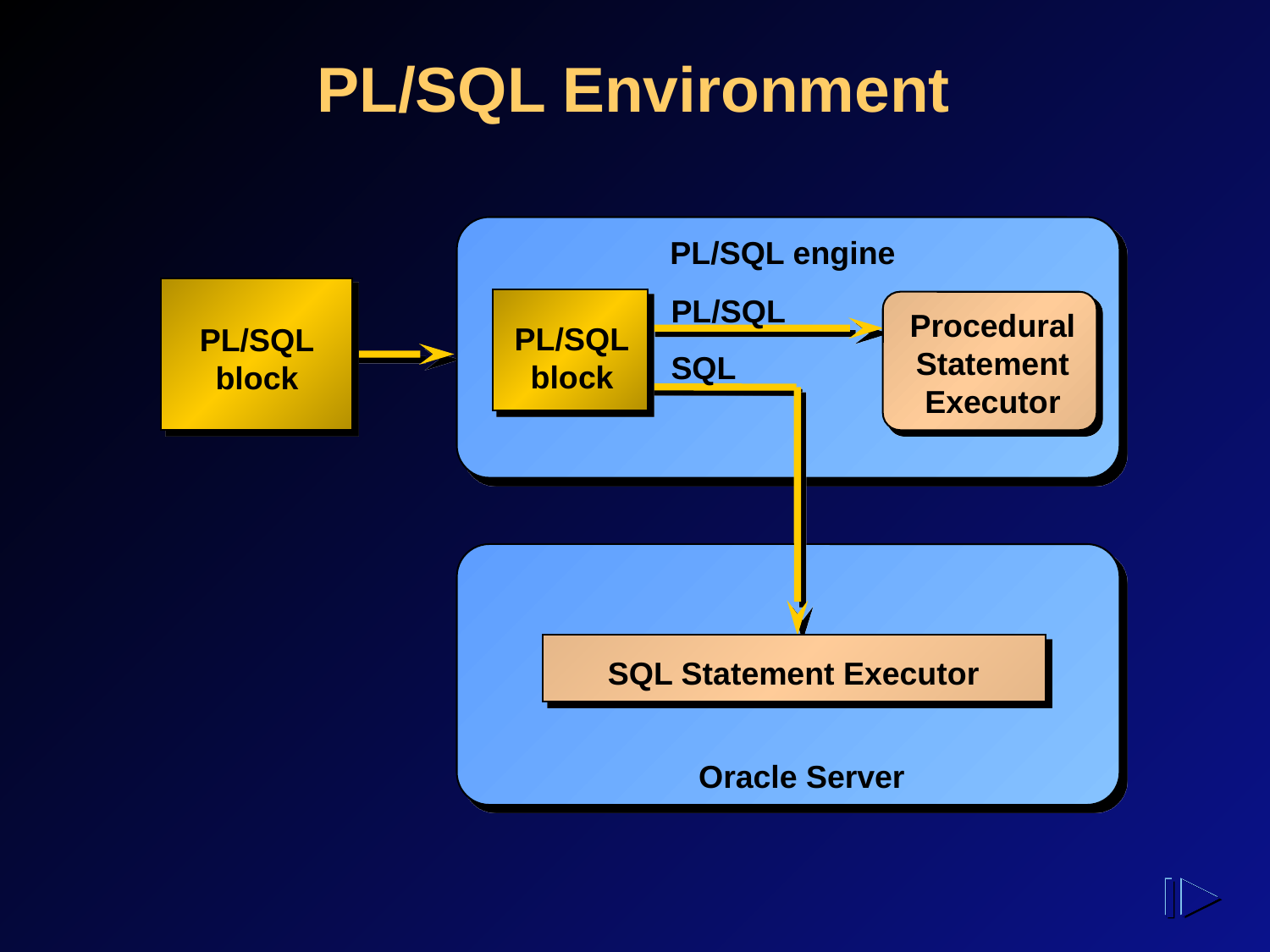

PL/SQL Environment

PL/SQL engine

PL/SQL

Procedural
Statement
Executor
PL/SQL
block
PL/SQL
block

SQL

SQL Statement Executor
Oracle Server